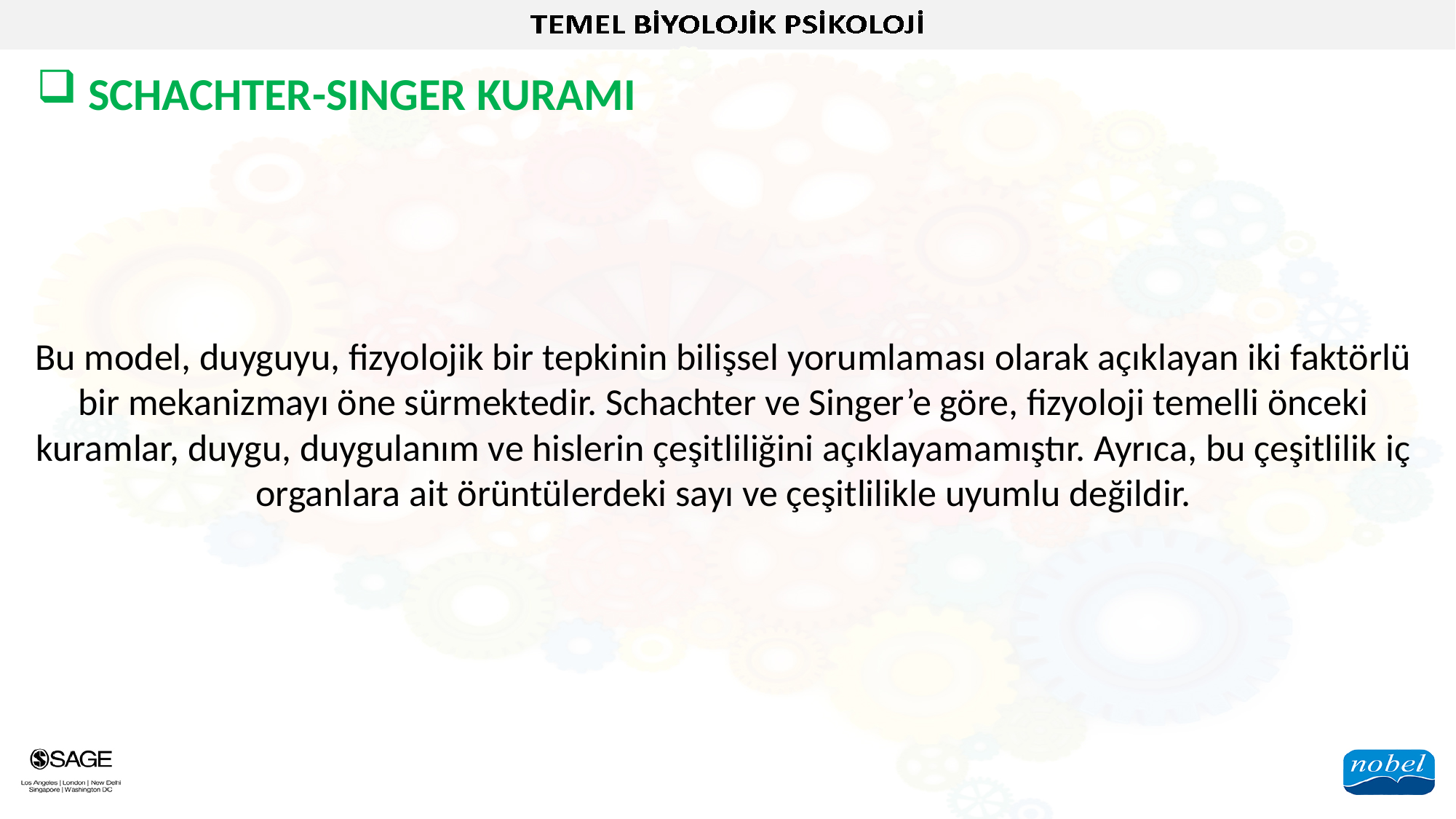

SCHACHTER-SINGER KURAMI
Bu model, duyguyu, fizyolojik bir tepkinin bilişsel yorumlaması olarak açıklayan iki faktörlü bir mekanizmayı öne sürmektedir. Schachter ve Singer’e göre, fizyoloji temelli önceki kuramlar, duygu, duygulanım ve hislerin çeşitliliğini açıklayamamıştır. Ayrıca, bu çeşitlilik iç organlara ait örüntülerdeki sayı ve çeşitlilikle uyumlu değildir.